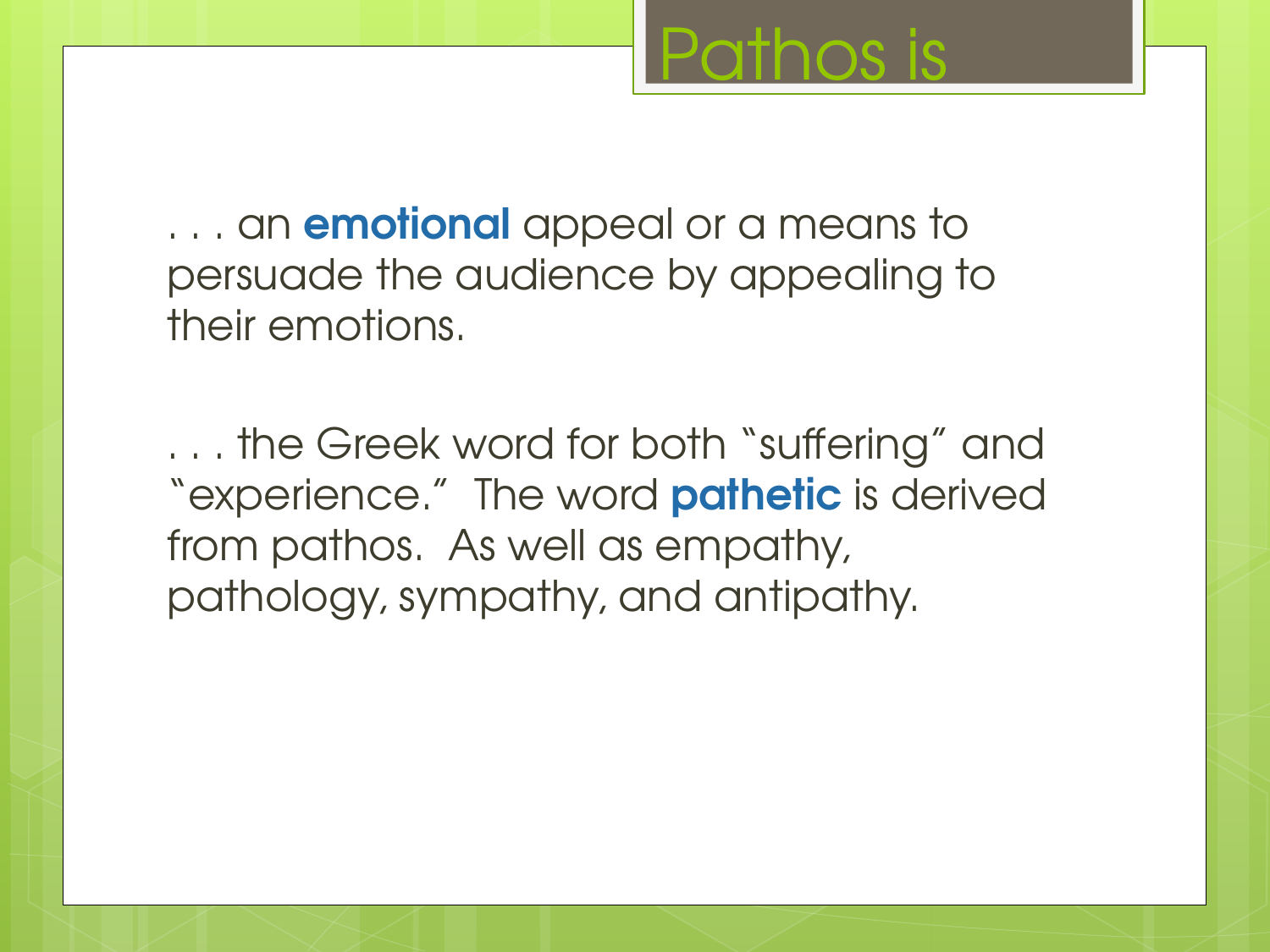

Pathos is
. . . an emotional appeal or a means to persuade the audience by appealing to their emotions.

. . . the Greek word for both “suffering” and “experience.”  The word pathetic is derived from pathos.  As well as empathy, pathology, sympathy, and antipathy.